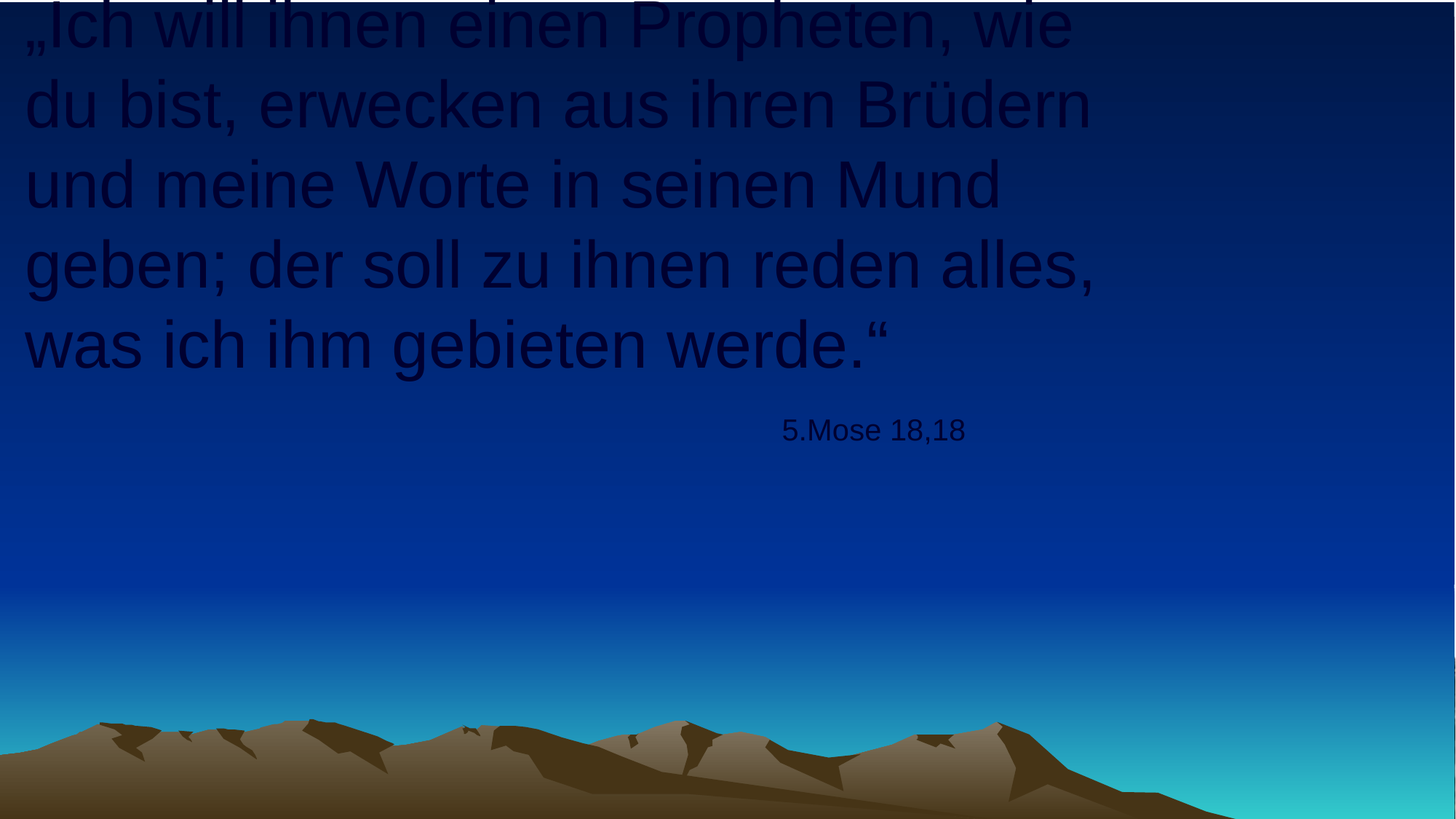

# „Ich will ihnen einen Propheten, wie du bist, erwecken aus ihren Brüdern und meine Worte in seinen Mund geben; der soll zu ihnen reden alles, was ich ihm gebieten werde.“
5.Mose 18,18